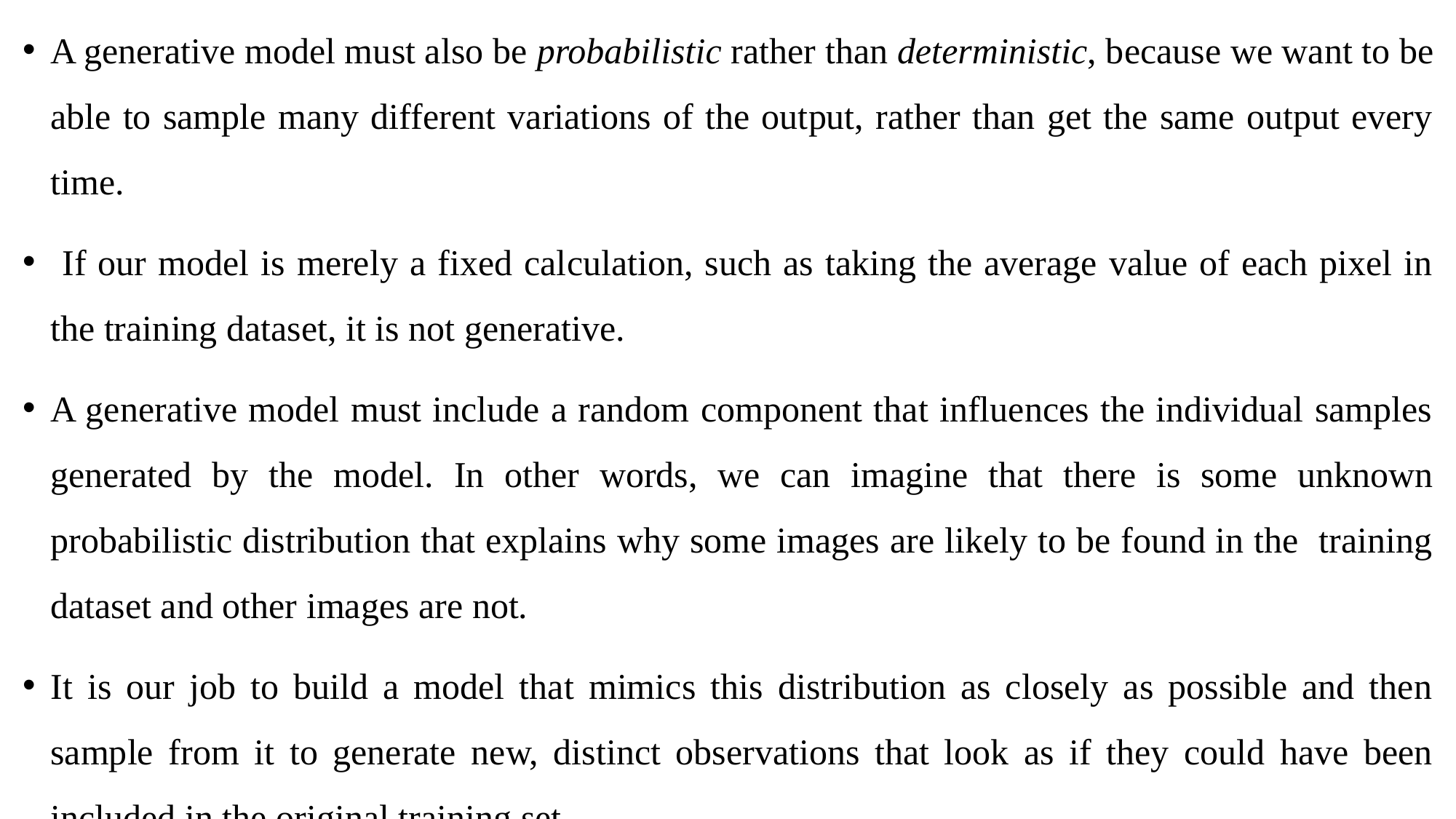

A generative model must also be probabilistic rather than deterministic, because we want to be able to sample many different variations of the output, rather than get the same output every time.
 If our model is merely a fixed calculation, such as taking the average value of each pixel in the training dataset, it is not generative.
A generative model must include a random component that influences the individual samples generated by the model. In other words, we can imagine that there is some unknown probabilistic distribution that explains why some images are likely to be found in the  training dataset and other images are not.
It is our job to build a model that mimics this distribution as closely as possible and then sample from it to generate new, distinct observations that look as if they could have been included in the original training set.